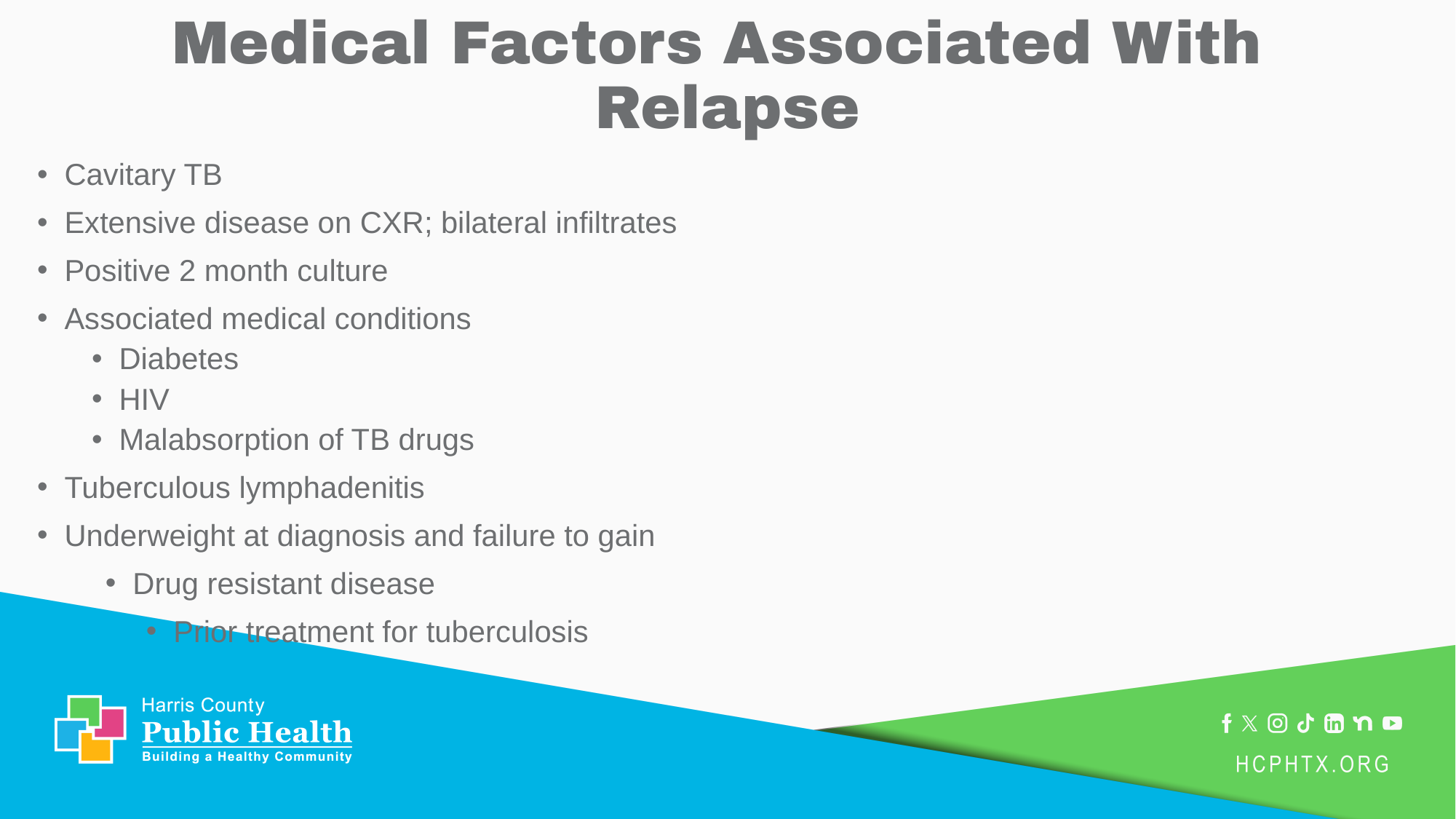

# Medical Factors Associated With Relapse
Cavitary TB
Extensive disease on CXR; bilateral infiltrates
Positive 2 month culture
Associated medical conditions
Diabetes
HIV
Malabsorption of TB drugs
Tuberculous lymphadenitis
Underweight at diagnosis and failure to gain
Drug resistant disease
Prior treatment for tuberculosis